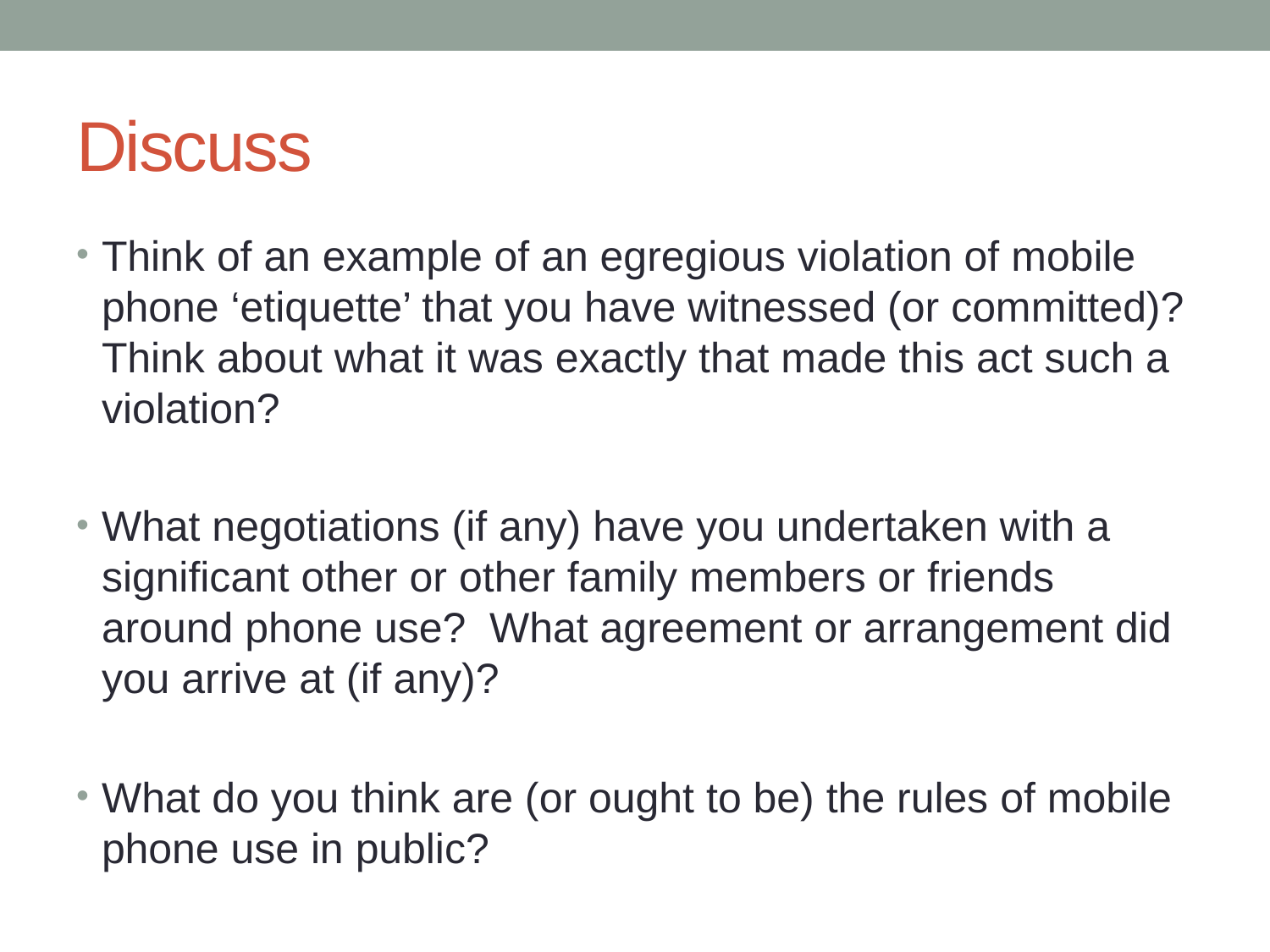

# Discuss
Think of an example of an egregious violation of mobile phone ‘etiquette’ that you have witnessed (or committed)? Think about what it was exactly that made this act such a violation?

What negotiations (if any) have you undertaken with a significant other or other family members or friends around phone use?  What agreement or arrangement did you arrive at (if any)?

What do you think are (or ought to be) the rules of mobile phone use in public?